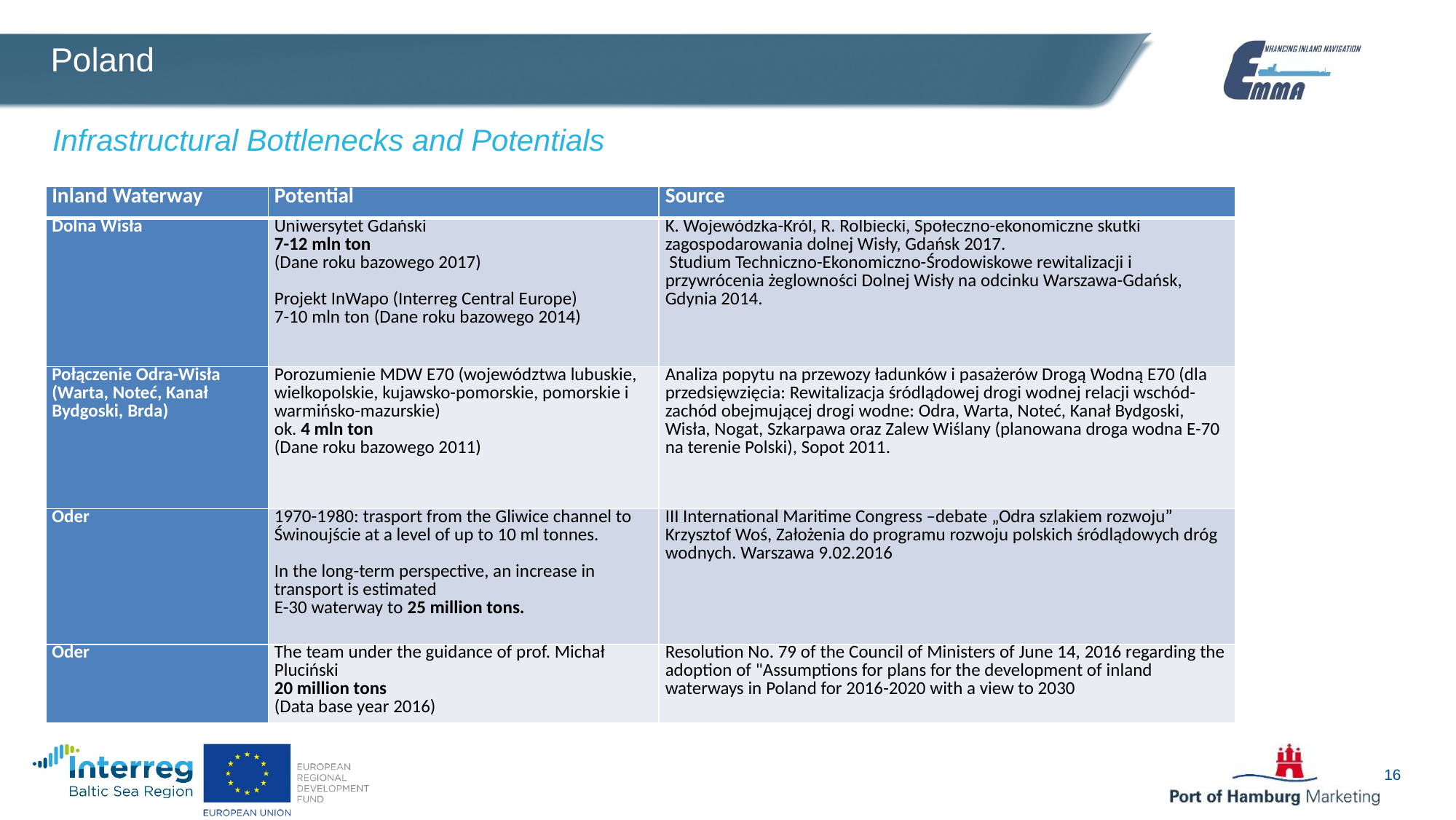

# Poland
Infrastructural Bottlenecks and Potentials
| Inland Waterway | Potential | Source |
| --- | --- | --- |
| Dolna Wisła | Uniwersytet Gdański 7-12 mln ton (Dane roku bazowego 2017)   Projekt InWapo (Interreg Central Europe) 7-10 mln ton (Dane roku bazowego 2014) | K. Wojewódzka-Król, R. Rolbiecki, Społeczno-ekonomiczne skutki zagospodarowania dolnej Wisły, Gdańsk 2017.  Studium Techniczno-Ekonomiczno-Środowiskowe rewitalizacji i przywrócenia żeglowności Dolnej Wisły na odcinku Warszawa-Gdańsk, Gdynia 2014. |
| Połączenie Odra-Wisła (Warta, Noteć, Kanał Bydgoski, Brda) | Porozumienie MDW E70 (województwa lubuskie, wielkopolskie, kujawsko-pomorskie, pomorskie i warmińsko-mazurskie) ok. 4 mln ton (Dane roku bazowego 2011) | Analiza popytu na przewozy ładunków i pasażerów Drogą Wodną E70 (dla przedsięwzięcia: Rewitalizacja śródlądowej drogi wodnej relacji wschód-zachód obejmującej drogi wodne: Odra, Warta, Noteć, Kanał Bydgoski, Wisła, Nogat, Szkarpawa oraz Zalew Wiślany (planowana droga wodna E-70 na terenie Polski), Sopot 2011. |
| Oder | 1970-1980: trasport from the Gliwice channel to Świnoujście at a level of up to 10 ml tonnes.    In the long-term perspective, an increase in transport is estimated E-30 waterway to 25 million tons. | III International Maritime Congress –debate „Odra szlakiem rozwoju” Krzysztof Woś, Założenia do programu rozwoju polskich śródlądowych dróg wodnych. Warszawa 9.02.2016 |
| Oder | The team under the guidance of prof. Michał Pluciński 20 million tons (Data base year 2016) | Resolution No. 79 of the Council of Ministers of June 14, 2016 regarding the adoption of "Assumptions for plans for the development of inland waterways in Poland for 2016-2020 with a view to 2030 |